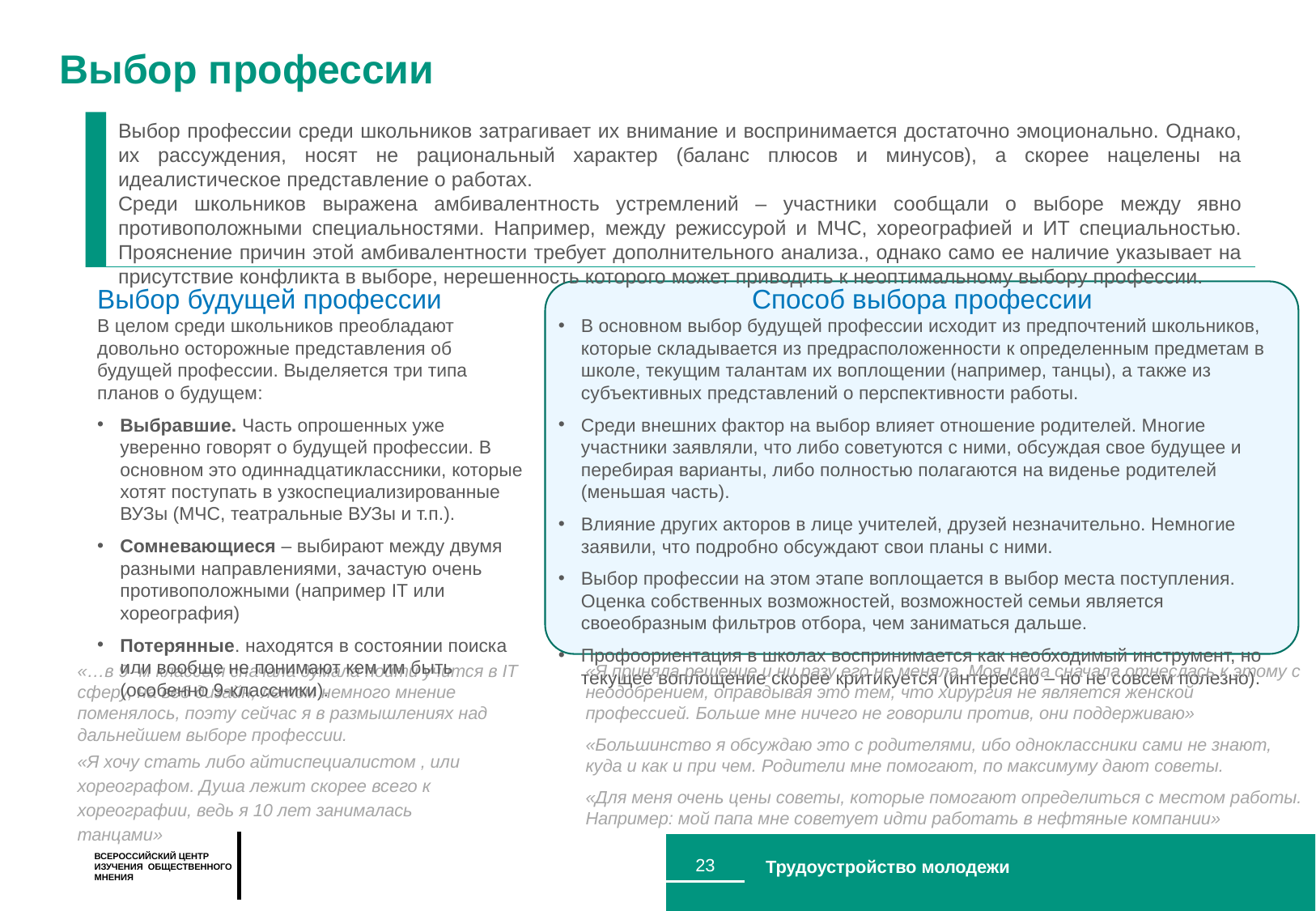

Выбор профессии

Выбор профессии среди школьников затрагивает их внимание и воспринимается достаточно эмоционально. Однако, их рассуждения, носят не рациональный характер (баланс плюсов и минусов), а скорее нацелены на идеалистическое представление о работах.
Среди школьников выражена амбивалентность устремлений – участники сообщали о выборе между явно противоположными специальностями. Например, между режиссурой и МЧС, хореографией и ИТ специальностью. Прояснение причин этой амбивалентности требует дополнительного анализа., однако само ее наличие указывает на присутствие конфликта в выборе, нерешенность которого может приводить к неоптимальному выбору профессии.
Выбор будущей профессии
В целом среди школьников преобладают довольно осторожные представления об будущей профессии. Выделяется три типа планов о будущем:
Выбравшие. Часть опрошенных уже уверенно говорят о будущей профессии. В основном это одиннадцатиклассники, которые хотят поступать в узкоспециализированные ВУЗы (МЧС, театральные ВУЗы и т.п.).
Сомневающиеся – выбирают между двумя разными направлениями, зачастую очень противоположными (например IT или хореография)
Потерянные. находятся в состоянии поиска или вообще не понимают кем им быть (особенно 9-классники).
Способ выбора профессии
В основном выбор будущей профессии исходит из предпочтений школьников, которые складывается из предрасположенности к определенным предметам в школе, текущим талантам их воплощении (например, танцы), а также из субъективных представлений о перспективности работы.
Среди внешних фактор на выбор влияет отношение родителей. Многие участники заявляли, что либо советуются с ними, обсуждая свое будущее и перебирая варианты, либо полностью полагаются на виденье родителей (меньшая часть).
Влияние других акторов в лице учителей, друзей незначительно. Немногие заявили, что подробно обсуждают свои планы с ними.
Выбор профессии на этом этапе воплощается в выбор места поступления. Оценка собственных возможностей, возможностей семьи является своеобразным фильтров отбора, чем заниматься дальше.
Профоориентация в школах воспринимается как необходимый инструмент, но текущее воплощение скорее критикуется (интересно – но не совсем полезно).

«…в 9 -м классе я сначала думала пойти учится в IT сферу, на веб дизайн, летом немного мнение поменялось, поэту сейчас я в размышлениях над дальнейшем выборе профессии.
«Я приняла решение и ни разу его не меняла. Моя мама сначала отнеслась к этому с неодобрением, оправдывая это тем, что хирургия не является женской профессией. Больше мне ничего не говорили против, они поддерживаю»
«Большинство я обсуждаю это с родителями, ибо одноклассники сами не знают, куда и как и при чем. Родители мне помогают, по максимуму дают советы.
«Для меня очень цены советы, которые помогают определиться с местом работы. Например: мой папа мне советует идти работать в нефтяные компании»
«Я хочу стать либо айтиспециалистом , или хореографом. Душа лежит скорее всего к хореографии, ведь я 10 лет занималась танцами»
23